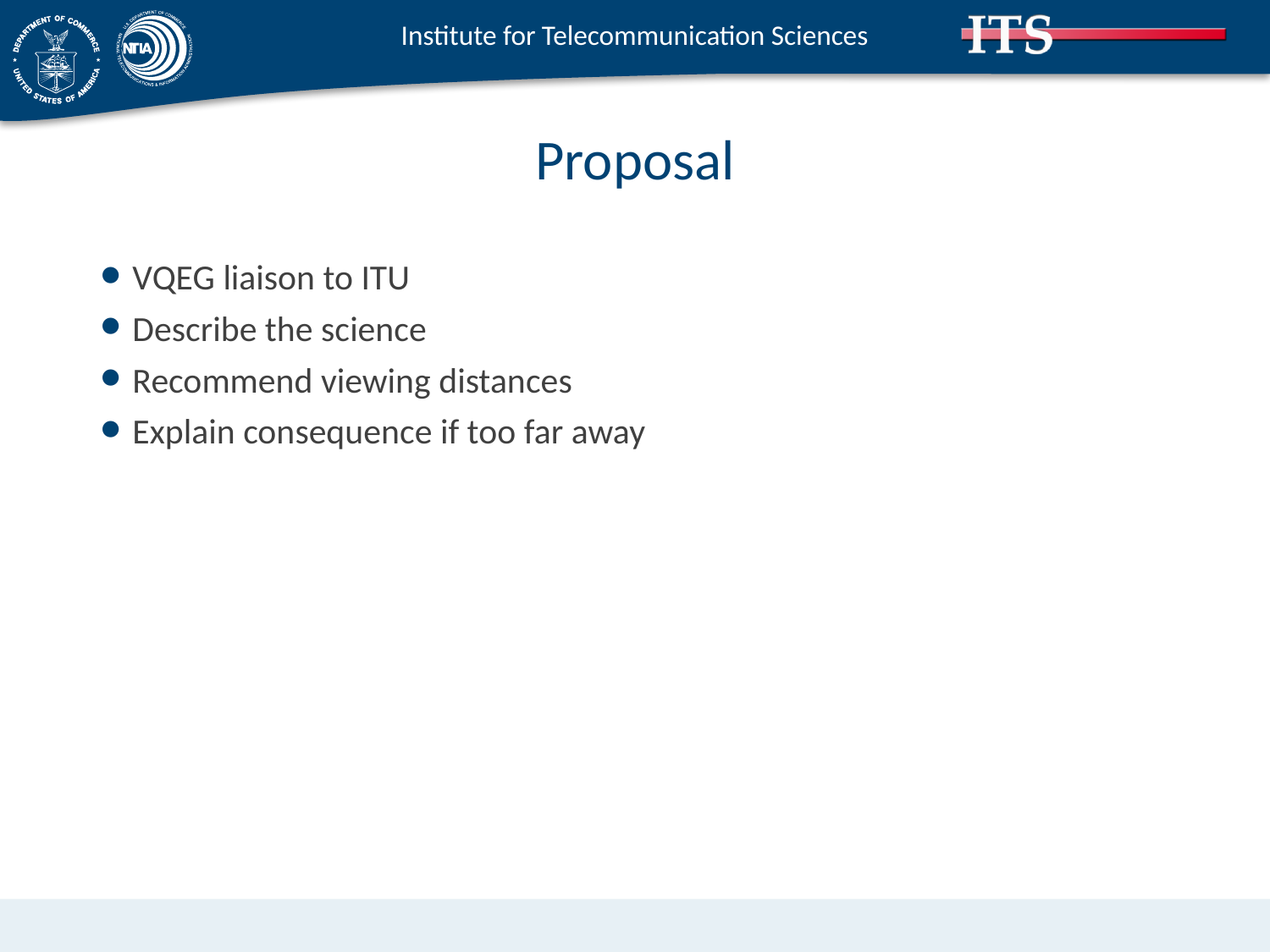

# Proposal
VQEG liaison to ITU
Describe the science
Recommend viewing distances
Explain consequence if too far away